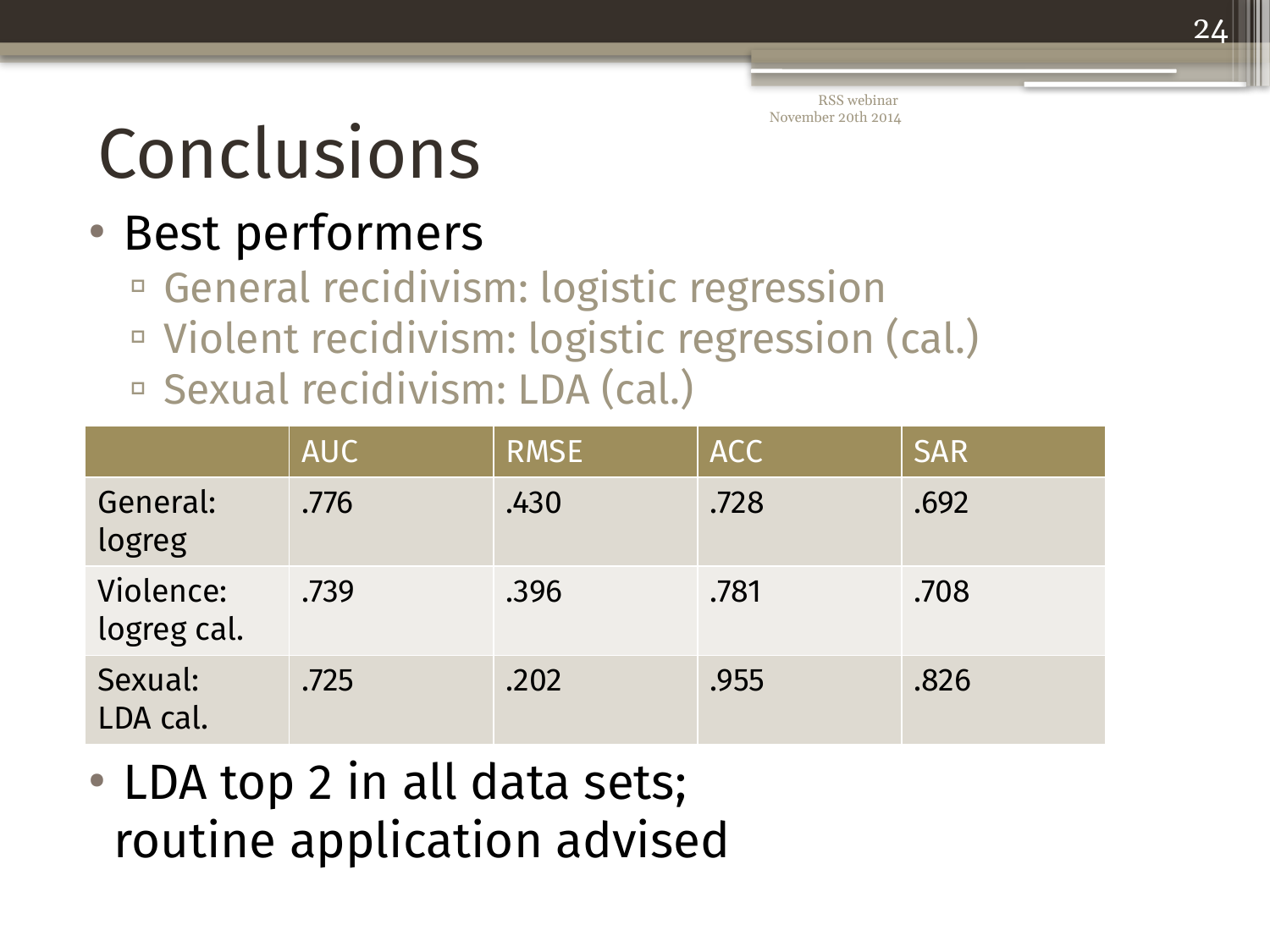

24
# Conclusions
RSS webinar
November 20th 2014
Best performers
General recidivism: logistic regression
Violent recidivism: logistic regression (cal.)
Sexual recidivism: LDA (cal.)

LDA top 2 in all data sets;
  routine application advised

|  | AUC | RMSE | ACC | SAR |
| --- | --- | --- | --- | --- |
| General: logreg | .776 | .430 | .728 | .692 |
| Violence: logreg cal. | .739 | .396 | .781 | .708 |
| Sexual: LDA cal. | .725 | .202 | .955 | .826 |